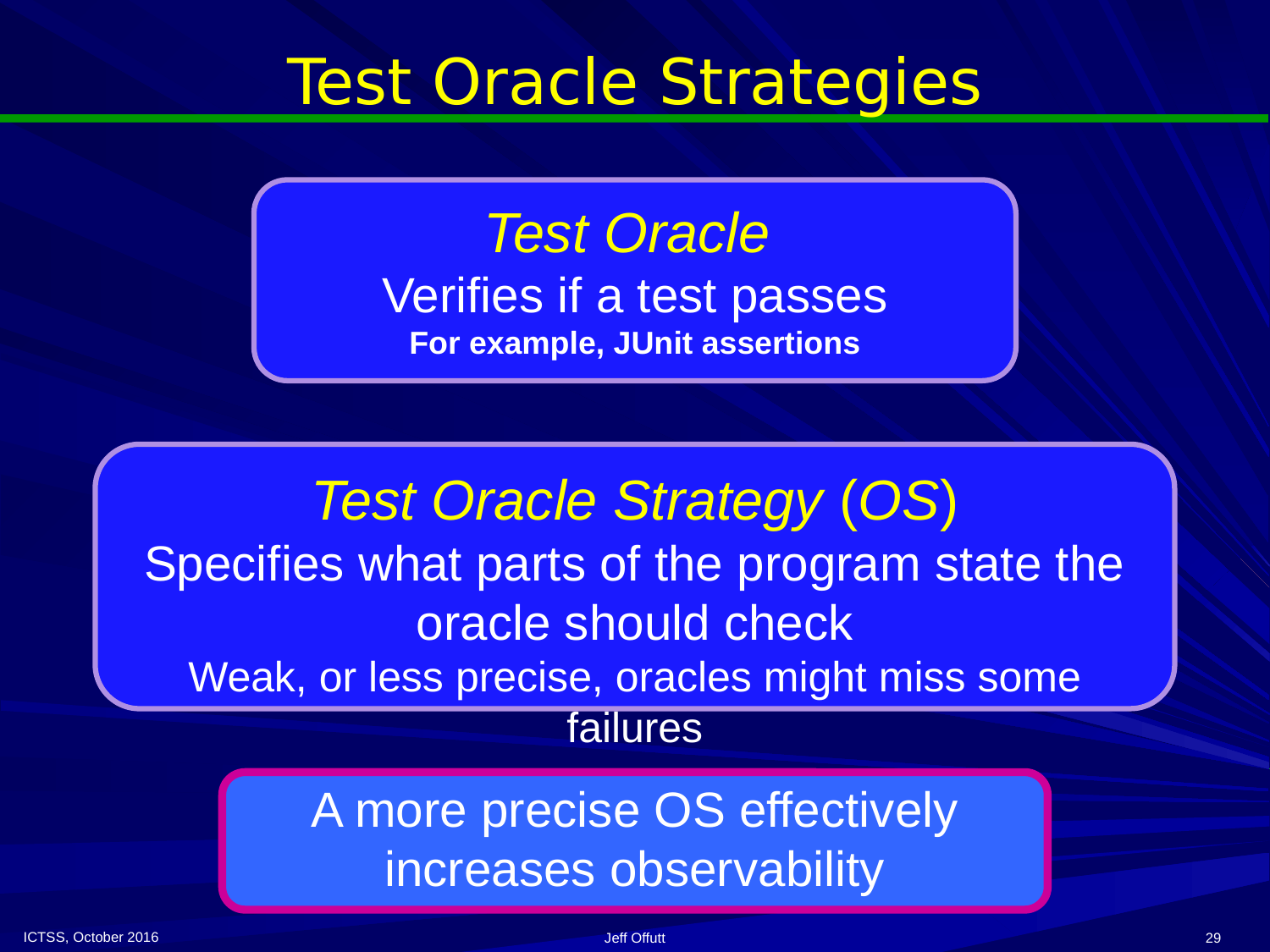

# Test Oracle Strategies
Test Oracle
Verifies if a test passes
For example, JUnit assertions
Test Oracle Strategy (OS)
Specifies what parts of the program state the oracle should check
Weak, or less precise, oracles might miss some failures
A more precise OS effectively increases observability
ICTSS, October 2016
Jeff Offutt
29